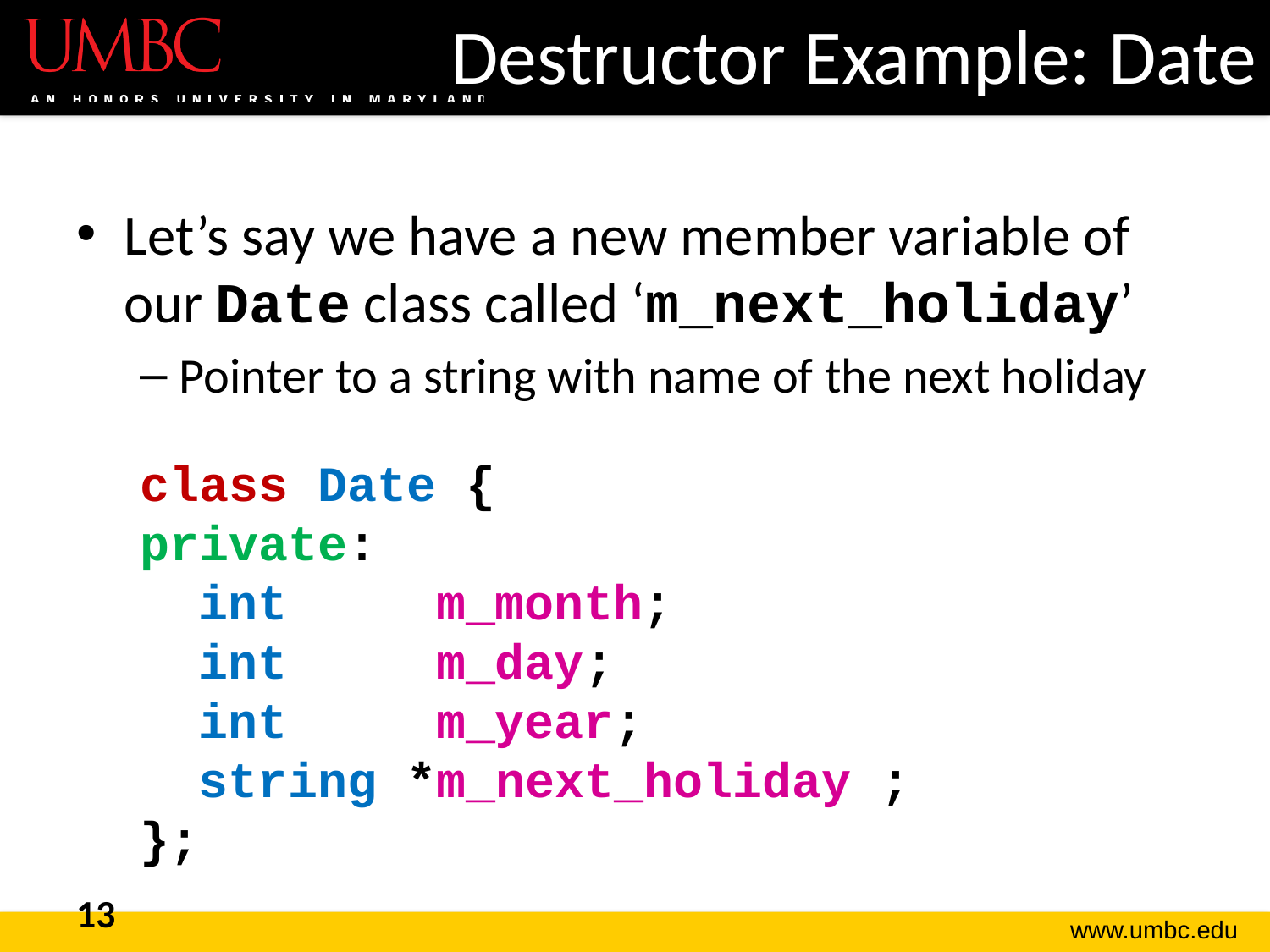

# Destructor Example: Date
Let’s say we have a new member variable of our Date class called ‘m_next_holiday’
Pointer to a string with name of the next holiday

class Date {
private:
  int     m_month;
  int     m_day;
  int     m_year;
  string *m_next_holiday ;
};

13